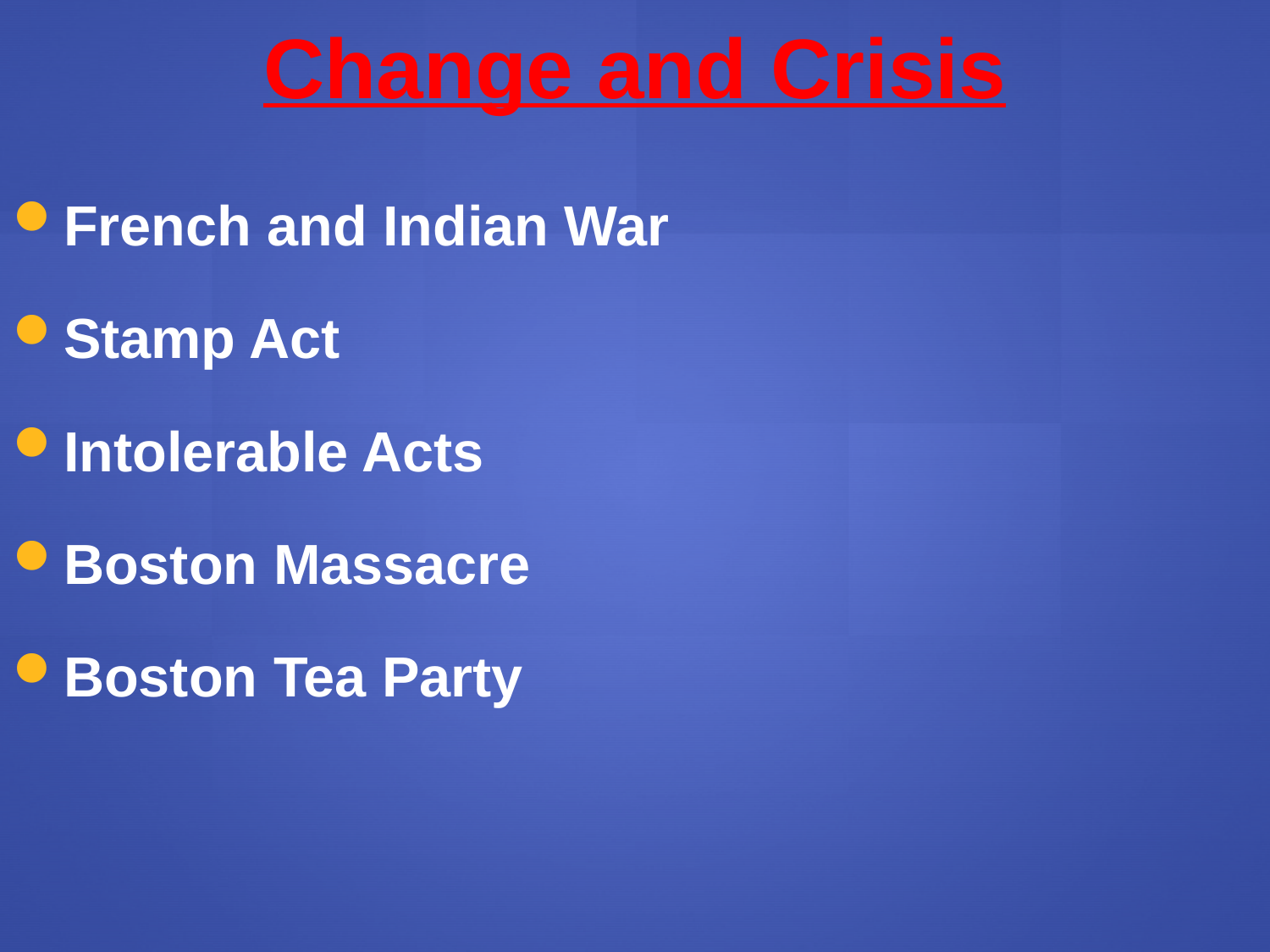

Change and Crisis
French and Indian War
Stamp Act
Intolerable Acts
Boston Massacre
Boston Tea Party